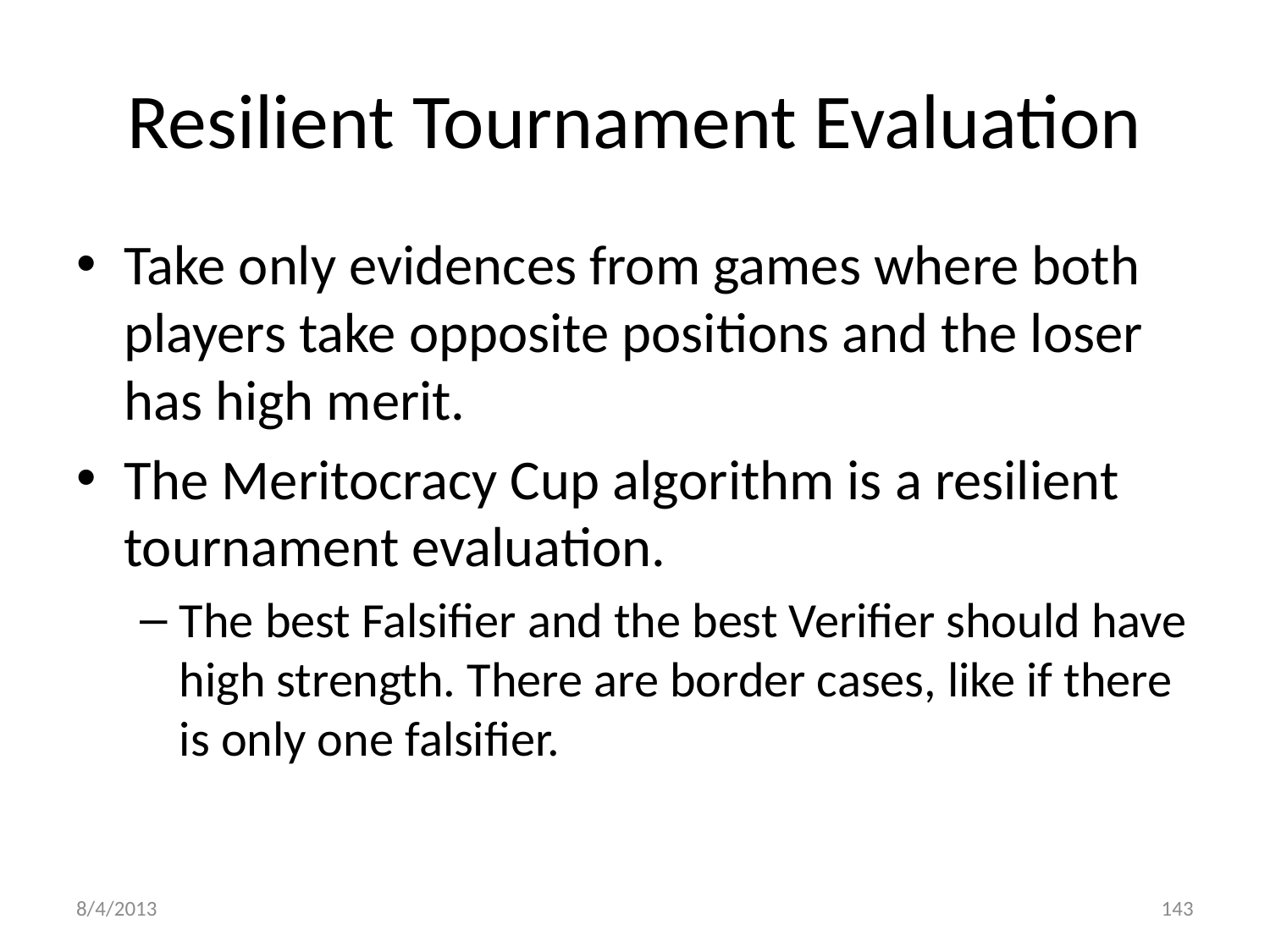

# Resilient Tournament Evaluation
Take only evidences from games where both players take opposite positions and the loser has high merit.
The Meritocracy Cup algorithm is a resilient tournament evaluation.
The best Falsifier and the best Verifier should have high strength. There are border cases, like if there is only one falsifier.

8/4/2013
143